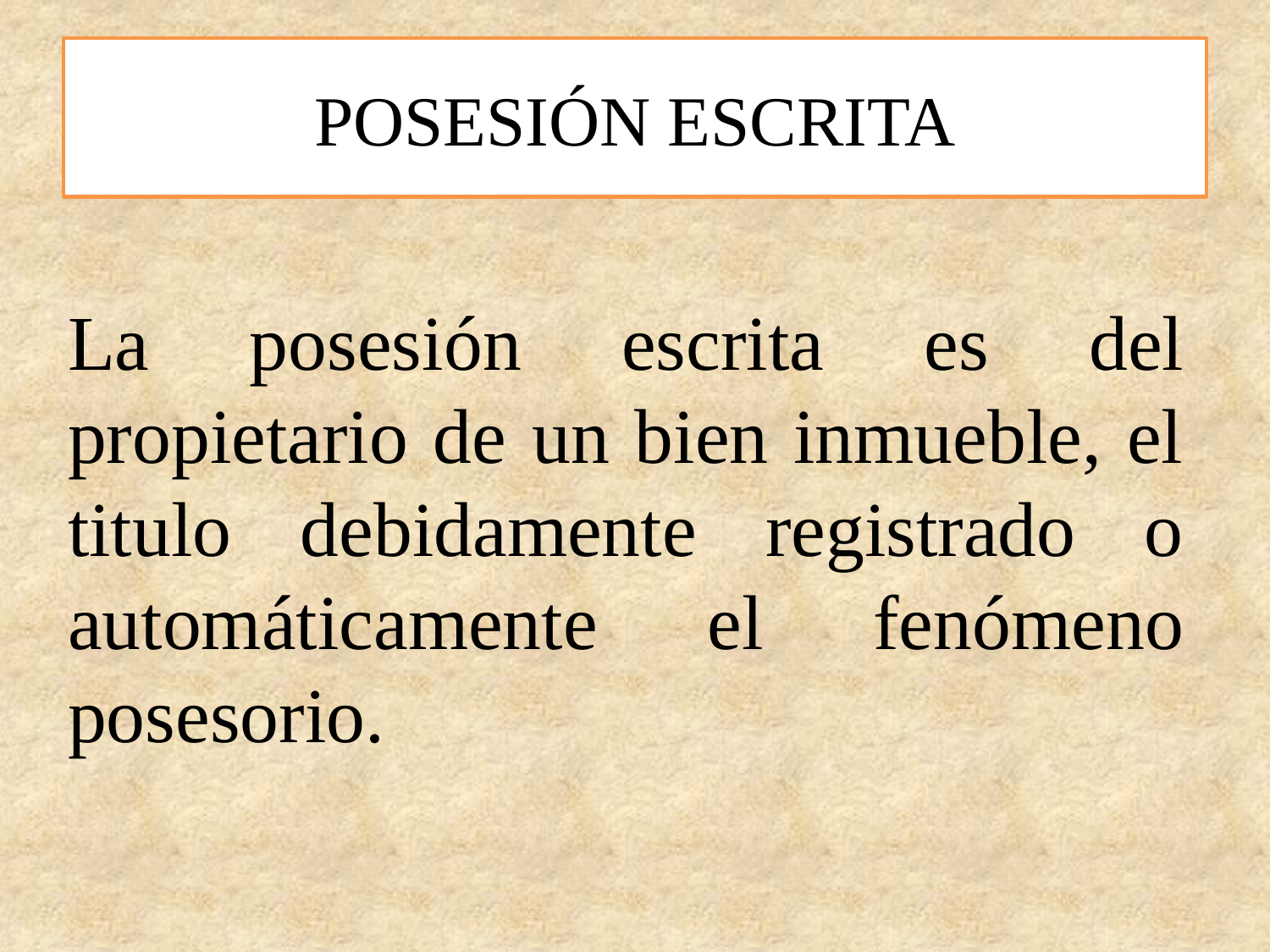

# POSESIÓN ESCRITA
La posesión escrita es del propietario de un bien inmueble, el titulo debidamente registrado o automáticamente el fenómeno posesorio.